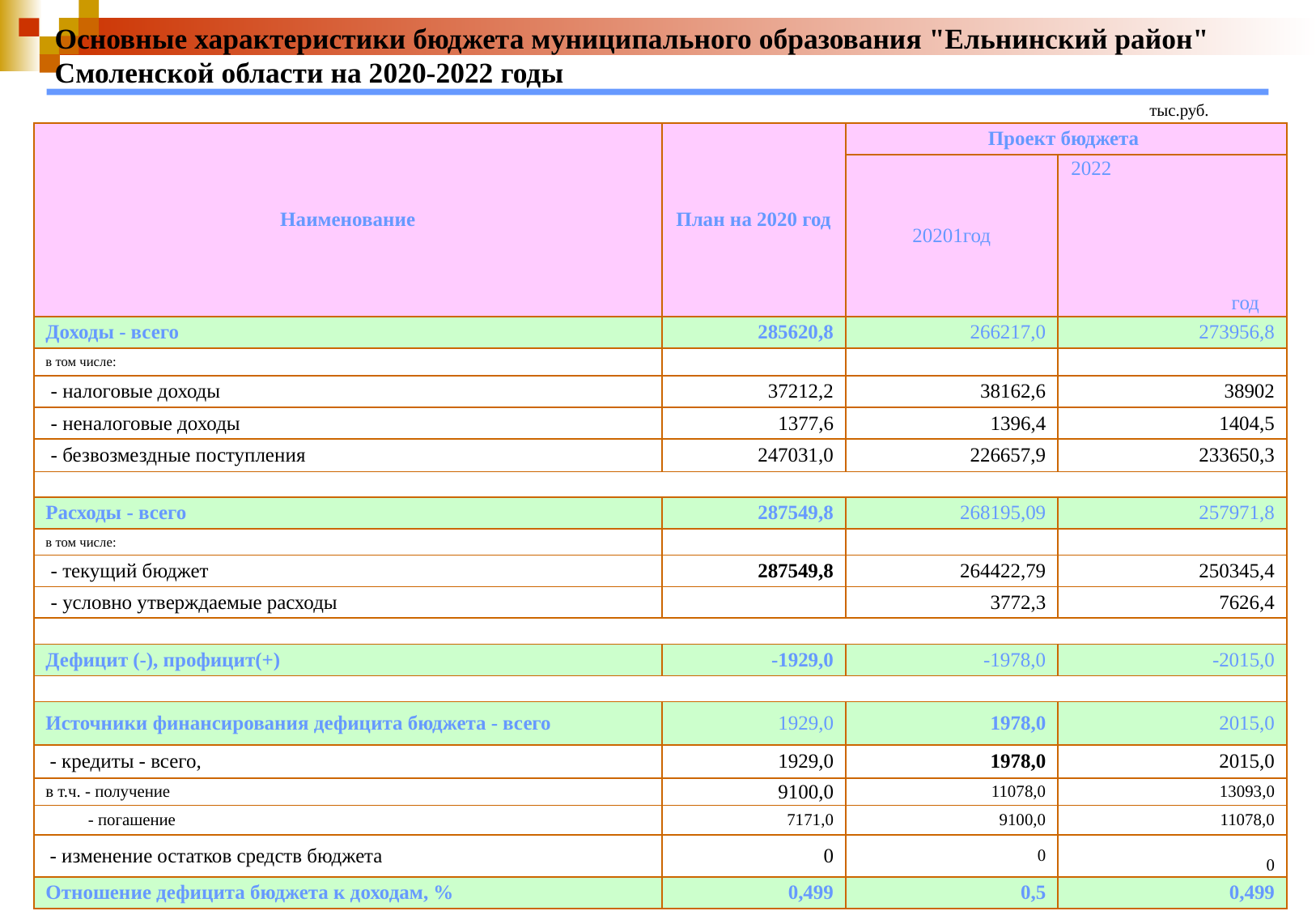

# Основные характеристики бюджета муниципального образования "Ельнинский район" Смоленской области на 2020-2022 годы

тыс.руб.
| Наименование | План на 2020 год | Проект бюджета |  |  |
| --- | --- | --- | --- | --- |
|  |  | 20201год | 2022 год |  |
| Доходы - всего | 285620,8 | 266217,0 | 273956,8 |  |
| в том числе: |  |  |  |  |
| - налоговые доходы | 37212,2 | 38162,6 | 38902 |  |
| - неналоговые доходы | 1377,6 | 1396,4 | 1404,5 |  |
| - безвозмездные поступления | 247031,0 | 226657,9 | 233650,3 |  |
|  |  |  |  |  |
| Расходы - всего | 287549,8 | 268195,09 | 257971,8 |  |
| в том числе: |  |  |  |  |
| - текущий бюджет | 287549,8 | 264422,79 | 250345,4 |  |
| - условно утверждаемые расходы |  | 3772,3 | 7626,4 |  |
|  |  |  |  |  |
| Дефицит (-), профицит(+) | -1929,0 | -1978,0 | -2015,0 |  |
|  |  |  |  |  |
| Источники финансирования дефицита бюджета - всего | 1929,0 | 1978,0 | 2015,0 |  |
| - кредиты - всего, | 1929,0 | 1978,0 | 2015,0 |  |
| в т.ч. - получение | 9100,0 | 11078,0 | 13093,0 |  |
| - погашение | 7171,0 | 9100,0 | 11078,0 |  |
| - изменение остатков средств бюджета | 0 | 0 | 0 |  |
| Отношение дефицита бюджета к доходам, % | 0,499 | 0,5 | 0,499 |  |